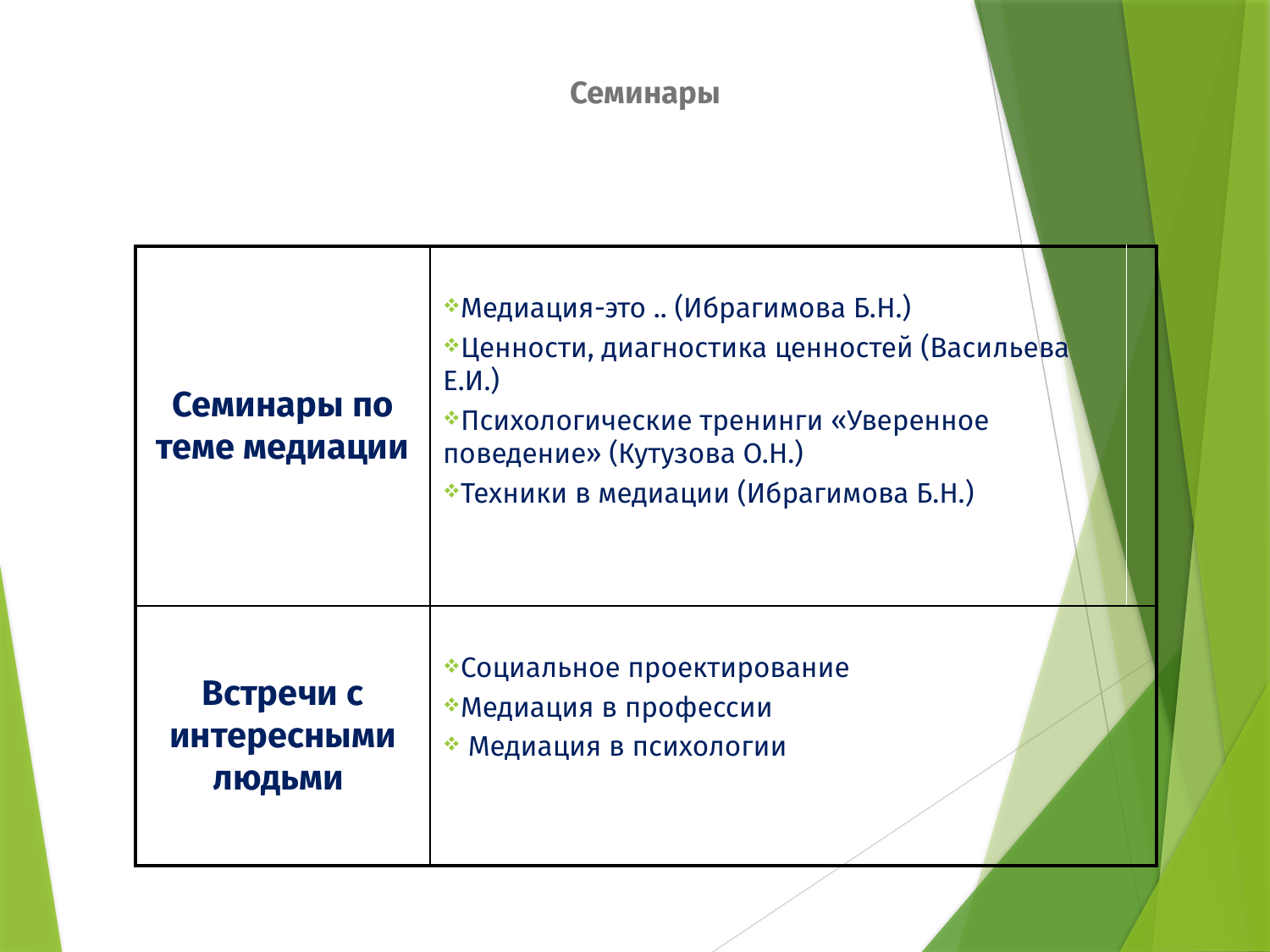

# Семинары
| Семинары по теме медиации | Медиация-это .. (Ибрагимова Б.Н.) Ценности, диагностика ценностей (Васильева Е.И.) Психологические тренинги «Уверенное поведение» (Кутузова О.Н.) Техники в медиации (Ибрагимова Б.Н.) |  |
| --- | --- | --- |
| Встречи с интересными людьми | Социальное проектирование Медиация в профессии Медиация в психологии |  |